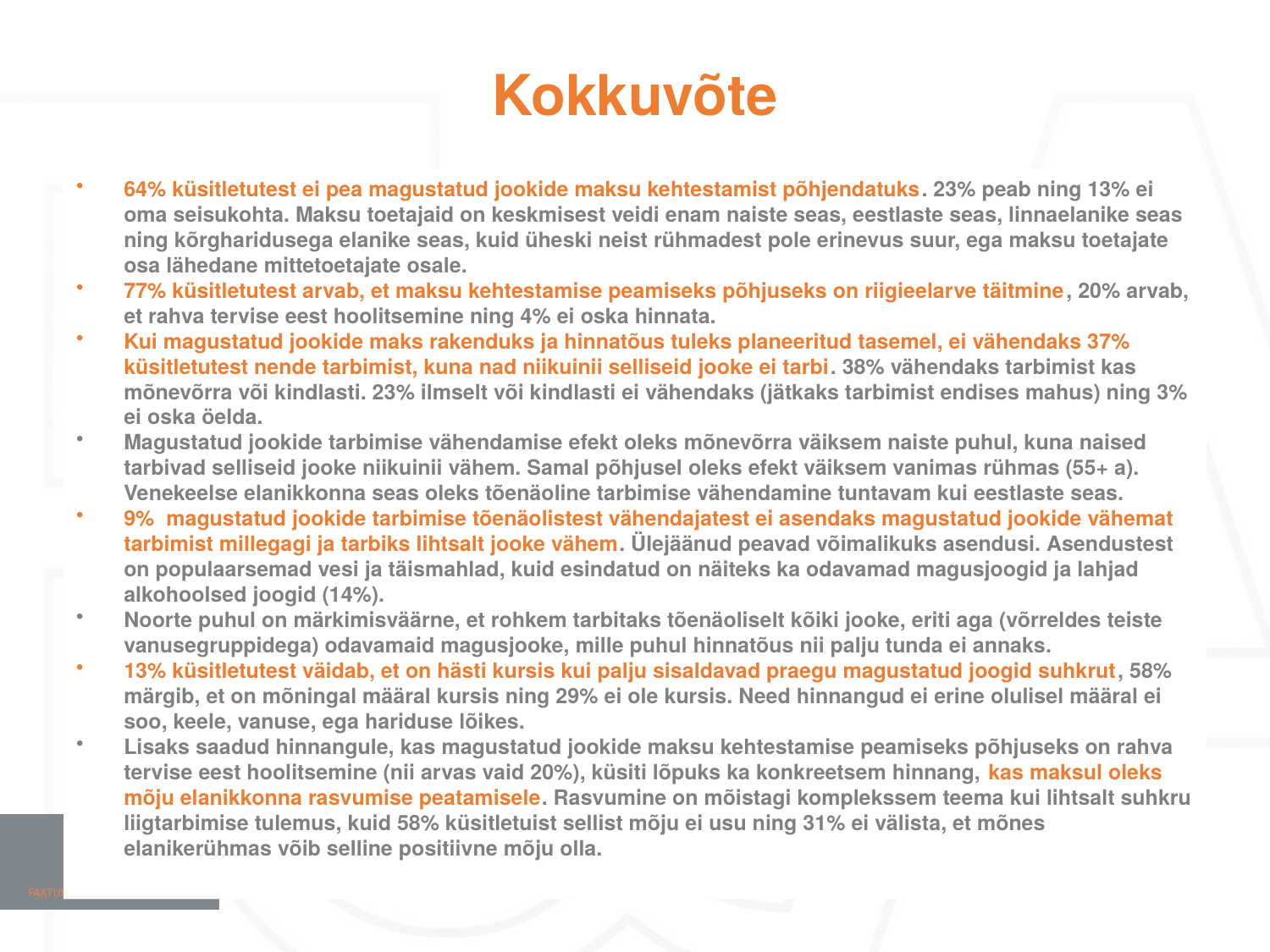

# Kokkuvõte
64% küsitletutest ei pea magustatud jookide maksu kehtestamist põhjendatuks. 23% peab ning 13% ei oma seisukohta. Maksu toetajaid on keskmisest veidi enam naiste seas, eestlaste seas, linnaelanike seas ning kõrgharidusega elanike seas, kuid üheski neist rühmadest pole erinevus suur, ega maksu toetajate osa lähedane mittetoetajate osale.
77% küsitletutest arvab, et maksu kehtestamise peamiseks põhjuseks on riigieelarve täitmine, 20% arvab, et rahva tervise eest hoolitsemine ning 4% ei oska hinnata.
Kui magustatud jookide maks rakenduks ja hinnatõus tuleks planeeritud tasemel, ei vähendaks 37% küsitletutest nende tarbimist, kuna nad niikuinii selliseid jooke ei tarbi. 38% vähendaks tarbimist kas mõnevõrra või kindlasti. 23% ilmselt või kindlasti ei vähendaks (jätkaks tarbimist endises mahus) ning 3% ei oska öelda.
Magustatud jookide tarbimise vähendamise efekt oleks mõnevõrra väiksem naiste puhul, kuna naised tarbivad selliseid jooke niikuinii vähem. Samal põhjusel oleks efekt väiksem vanimas rühmas (55+ a). Venekeelse elanikkonna seas oleks tõenäoline tarbimise vähendamine tuntavam kui eestlaste seas.
9%  magustatud jookide tarbimise tõenäolistest vähendajatest ei asendaks magustatud jookide vähemat tarbimist millegagi ja tarbiks lihtsalt jooke vähem. Ülejäänud peavad võimalikuks asendusi. Asendustest on populaarsemad vesi ja täismahlad, kuid esindatud on näiteks ka odavamad magusjoogid ja lahjad alkohoolsed joogid (14%).
Noorte puhul on märkimisväärne, et rohkem tarbitaks tõenäoliselt kõiki jooke, eriti aga (võrreldes teiste vanusegruppidega) odavamaid magusjooke, mille puhul hinnatõus nii palju tunda ei annaks.
13% küsitletutest väidab, et on hästi kursis kui palju sisaldavad praegu magustatud joogid suhkrut, 58% märgib, et on mõningal määral kursis ning 29% ei ole kursis. Need hinnangud ei erine olulisel määral ei soo, keele, vanuse, ega hariduse lõikes.
Lisaks saadud hinnangule, kas magustatud jookide maksu kehtestamise peamiseks põhjuseks on rahva tervise eest hoolitsemine (nii arvas vaid 20%), küsiti lõpuks ka konkreetsem hinnang, kas maksul oleks mõju elanikkonna rasvumise peatamisele. Rasvumine on mõistagi komplekssem teema kui lihtsalt suhkru liigtarbimise tulemus, kuid 58% küsitletuist sellist mõju ei usu ning 31% ei välista, et mõnes elanikerühmas võib selline positiivne mõju olla.